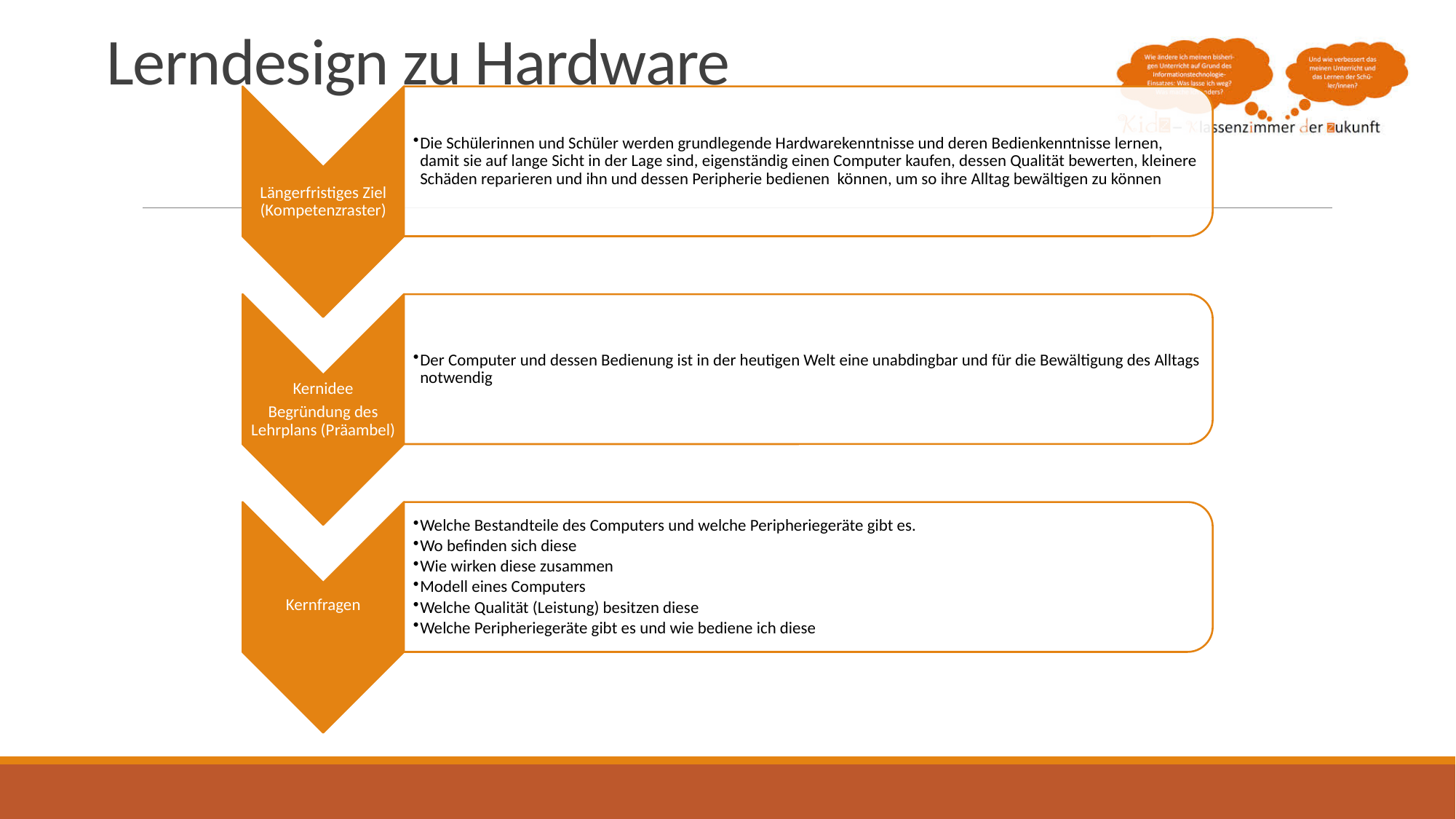

# Lerndesign zu Hardware
Längerfristiges Ziel (Kompetenzraster)
Die Schülerinnen und Schüler werden grundlegende Hardwarekenntnisse und deren Bedienkenntnisse lernen, damit sie auf lange Sicht in der Lage sind, eigenständig einen Computer kaufen, dessen Qualität bewerten, kleinere Schäden reparieren und ihn und dessen Peripherie bedienen  können, um so ihre Alltag bewältigen zu können
Kernidee
Begründung des Lehrplans (Präambel)
Der Computer und dessen Bedienung ist in der heutigen Welt eine unabdingbar und für die Bewältigung des Alltags notwendig
Kernfragen

Welche Bestandteile des Computers und welche Peripheriegeräte gibt es.
Wo befinden sich diese
Wie wirken diese zusammen
Modell eines Computers
Welche Qualität (Leistung) besitzen diese
Welche Peripheriegeräte gibt es und wie bediene ich diese